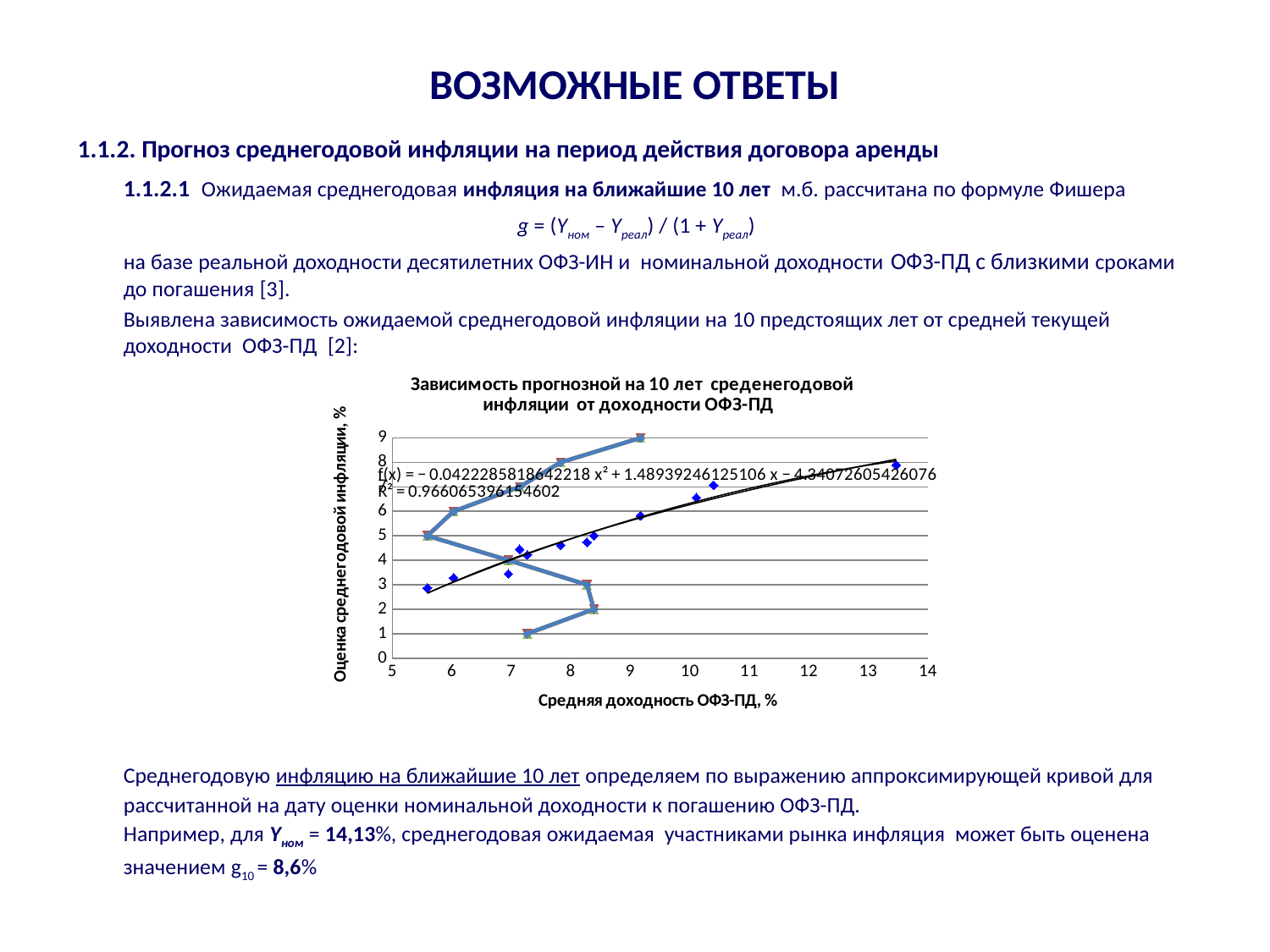

# возможные ответы
1.1.2. Прогноз среднегодовой инфляции на период действия договора аренды
	1.1.2.1  Ожидаемая среднегодовая инфляция на ближайшие 10 лет  м.б. рассчитана по формуле Фишера
g = (Yном – Yреал) / (1 + Yреал)
на базе реальной доходности десятилетних ОФЗ-ИН и  номинальной доходности ОФЗ-ПД с близкими сроками до погашения [3].
Выявлена зависимость ожидаемой среднегодовой инфляции на 10 предстоящих лет от средней текущей доходности  ОФЗ-ПД  [2]:

	Среднегодовую инфляцию на ближайшие 10 лет определяем по выражению аппроксимирующей кривой для рассчитанной на дату оценки номинальной доходности к погашению ОФЗ-ПД.
	Например, для Yном = 14,13%, среднегодовая ожидаемая  участниками рынка инфляция  может быть оценена значением g10 = 8,6%

### Chart: Зависимость прогнозной на 10 лет  среденегодовой инфляции  от доходности ОФЗ-ПД

| Category |  |  |  |  |
|---|---|---|---|---|